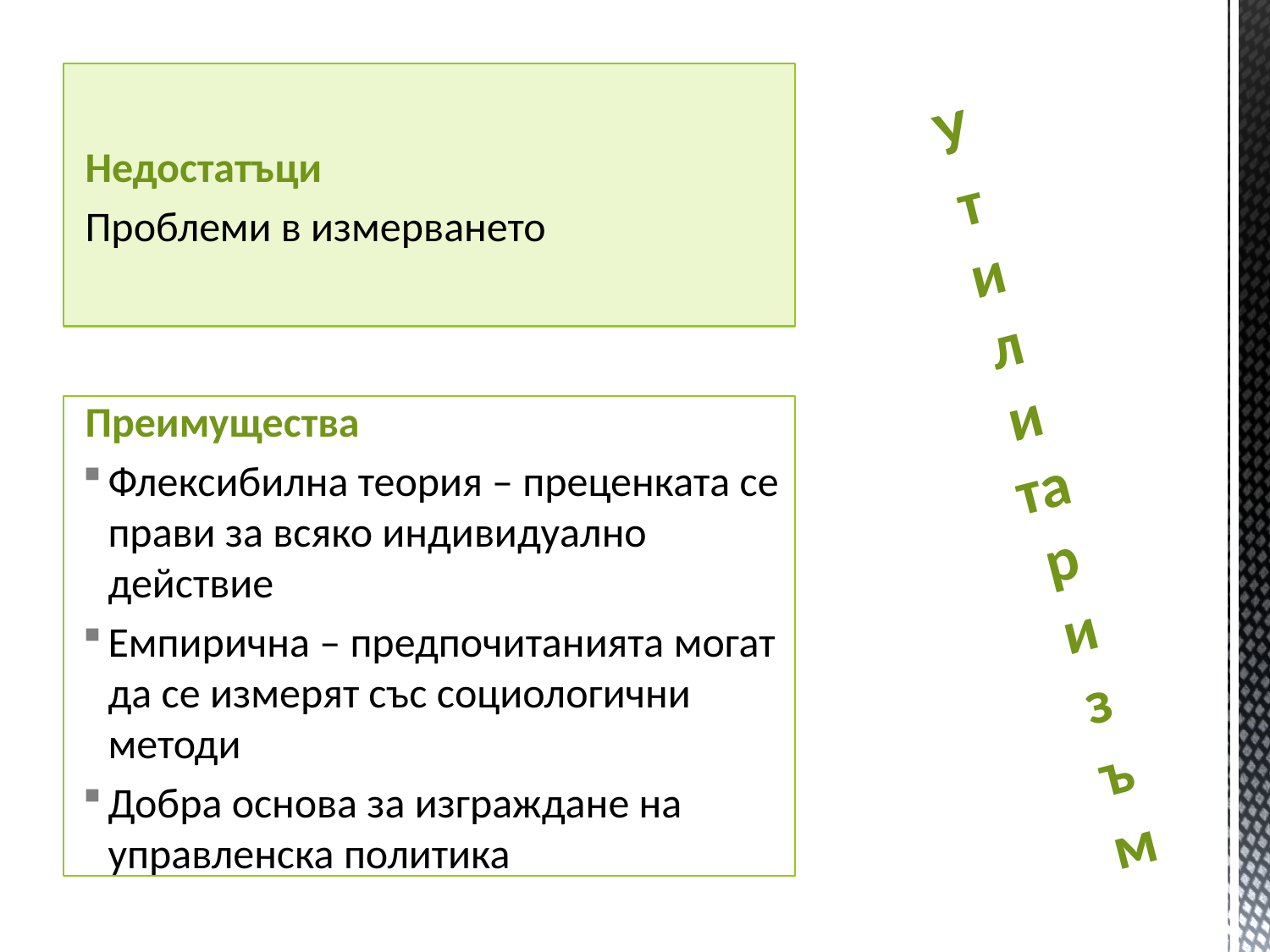

# Утилитаризъм
Недостатъци
Проблеми в измерването
Преимущества
Флексибилна теория – преценката се прави за всяко индивидуално действие
Емпирична – предпочитанията могат да се измерят със социологични методи
Добра основа за изграждане на управленска политика